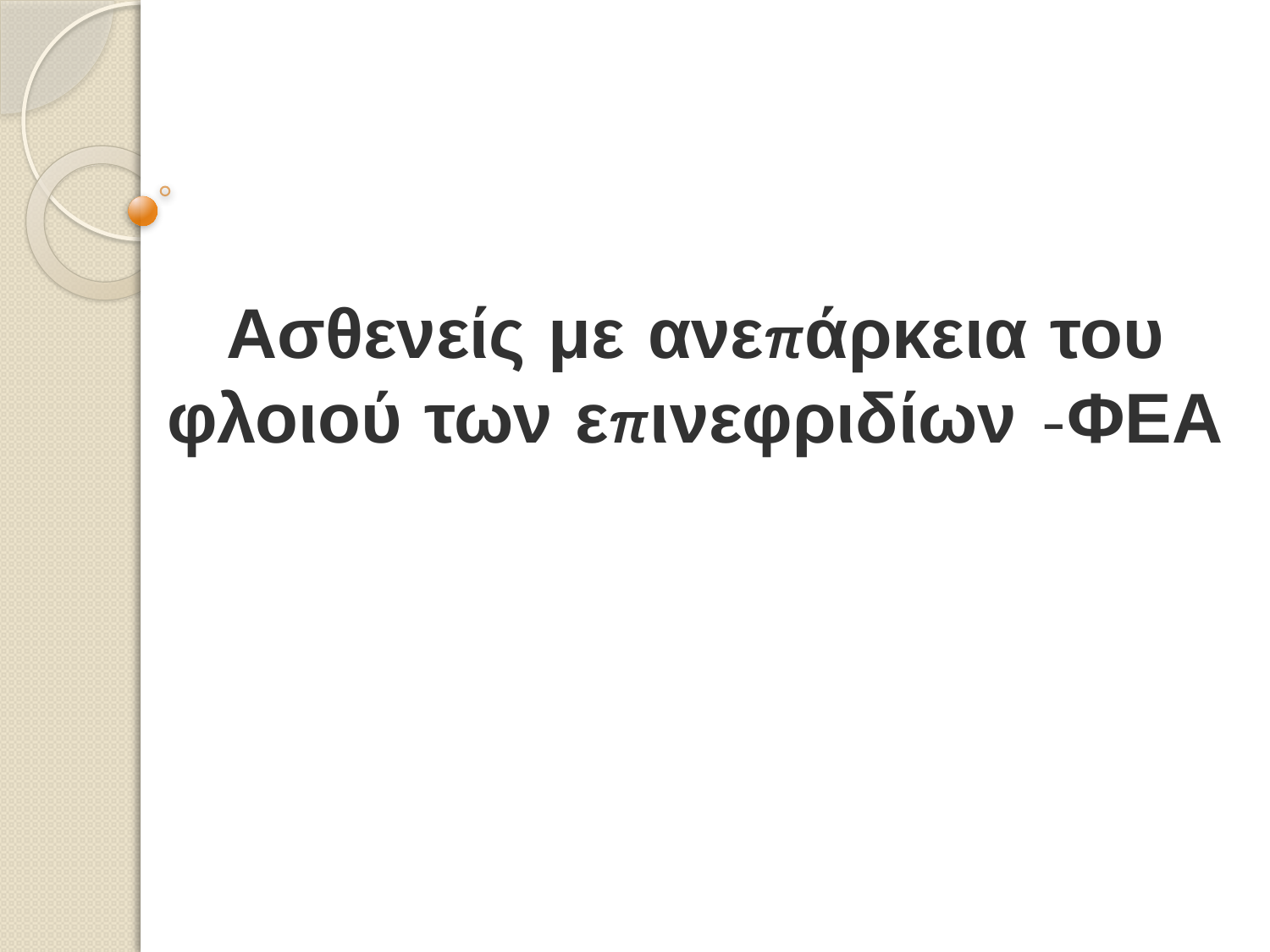

# Ασθενείς με ανεπάρκεια του φλοιού των επινεφριδίων -ΦΕΑ